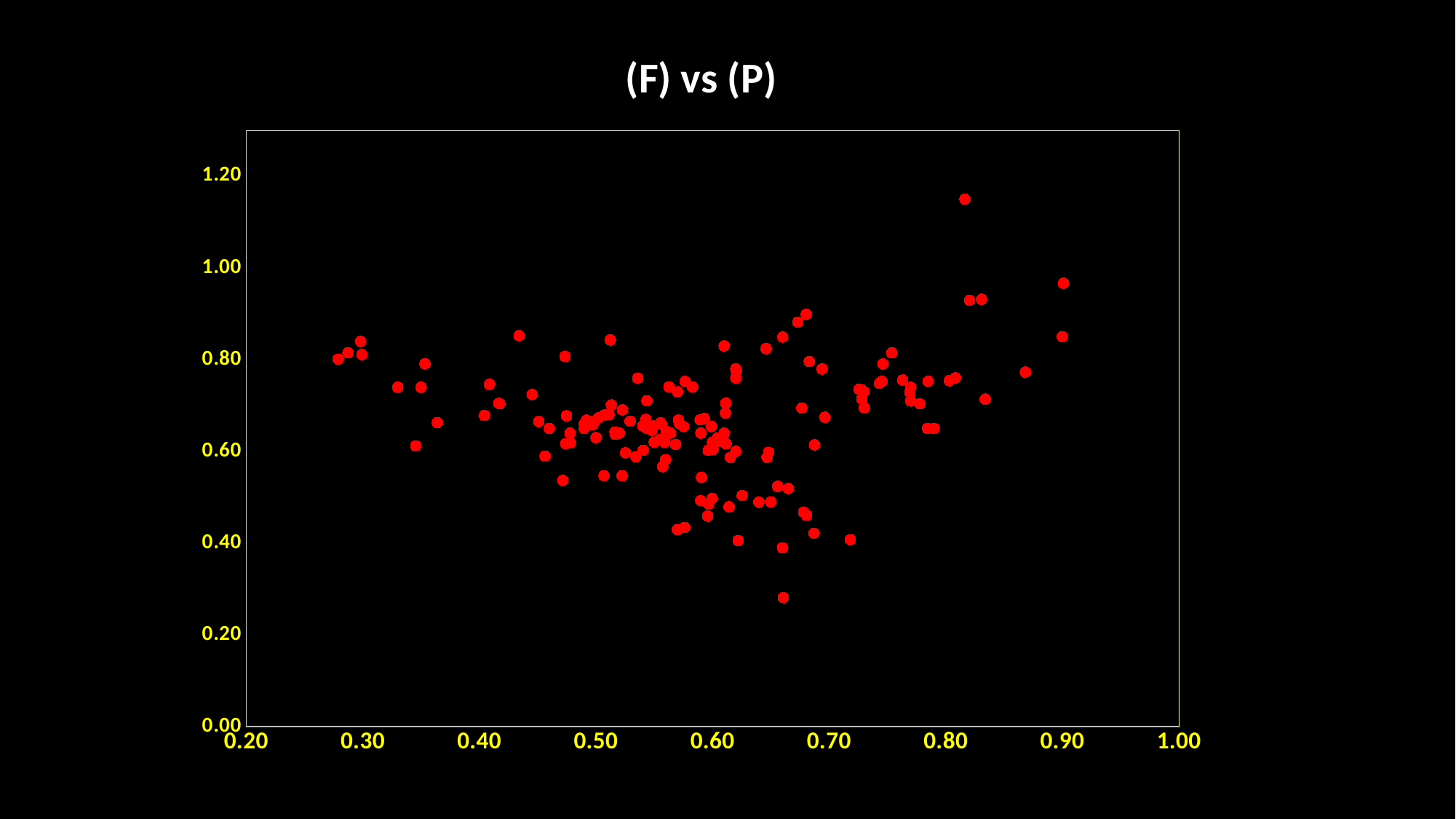

### Chart: (F) vs (P)

| Category |  |
|---|---|